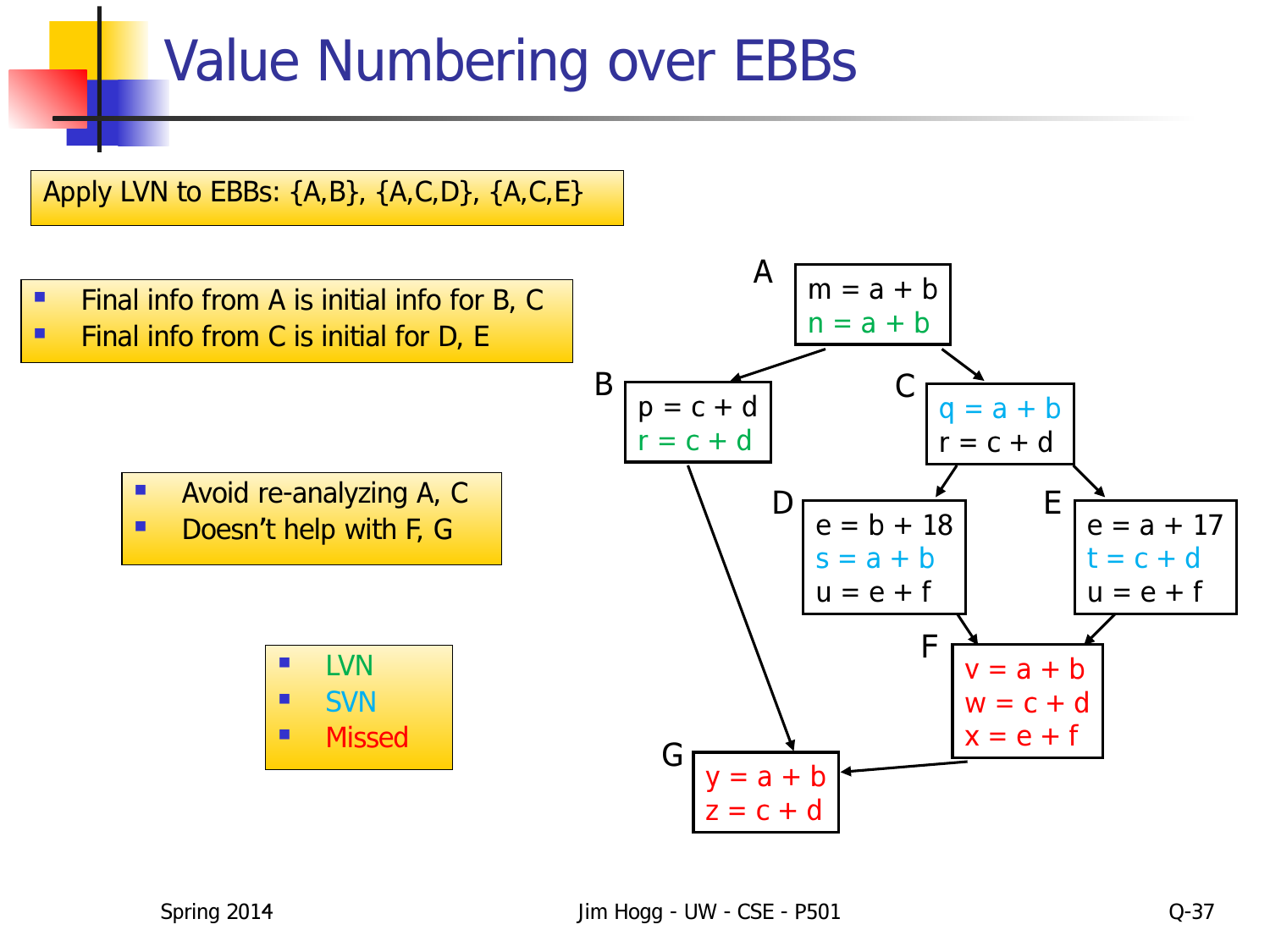

# Value Numbering over EBBs
Apply LVN to EBBs: {A,B}, {A,C,D}, {A,C,E}
A
m = a + b
n = a + b
Final info from A is initial info for B, C
Final info from C is initial for D, E

B
C
p = c + d
r = c + d
q = a + b
r = c + d

Avoid re-analyzing A, C
Doesn’t help with F, G
D
E
e = b + 18
s = a + b
u = e + f
e = a + 17
t = c + d
u = e + f

F
v = a + b
w = c + d
x = e + f
LVN
SVN
Missed
G
y = a + b
z = c + d

Spring 2014
Jim Hogg - UW - CSE - P501
Q-37